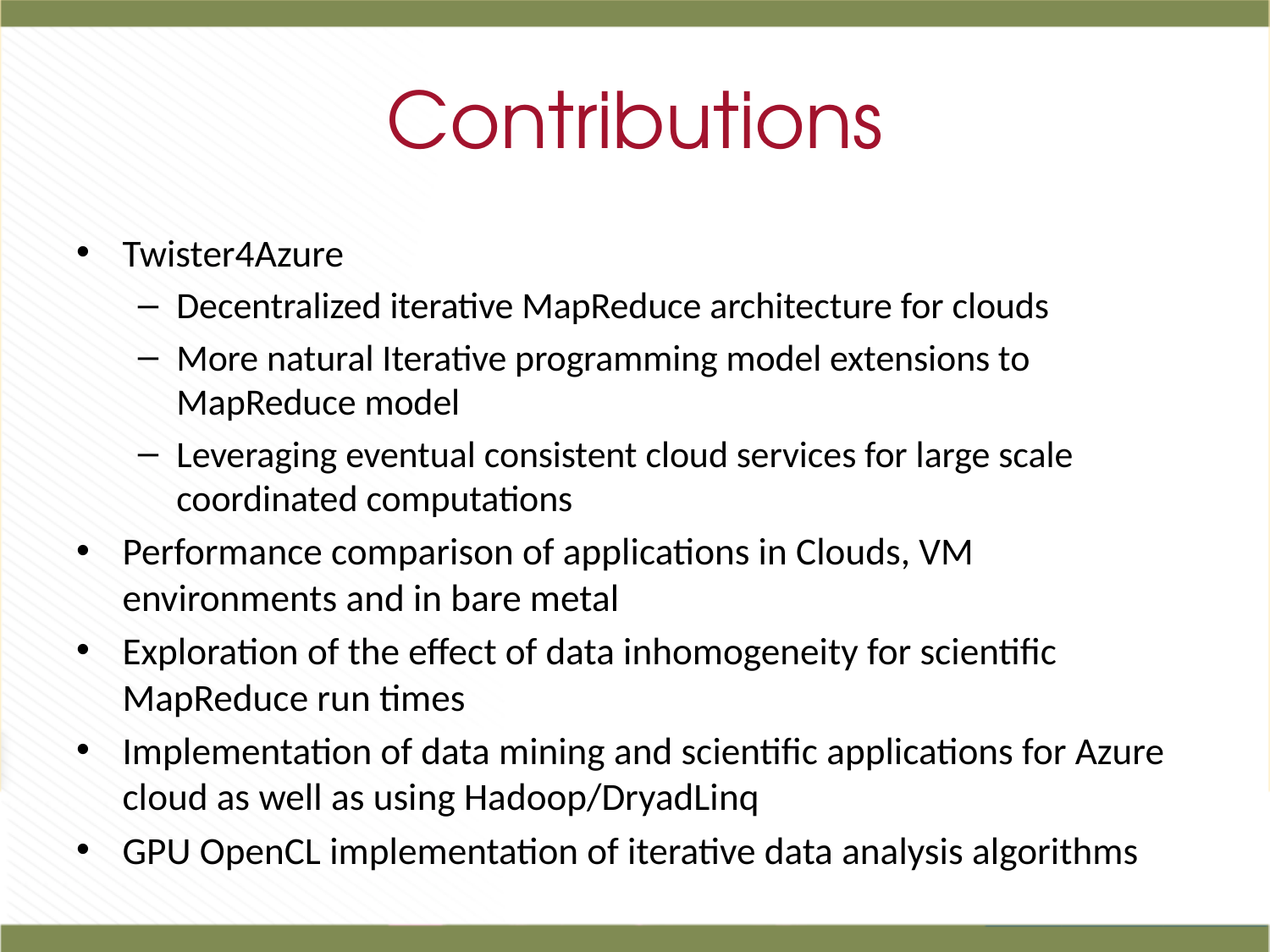

# Contributions
Twister4Azure
Decentralized iterative MapReduce architecture for clouds
More natural Iterative programming model extensions to MapReduce model
Leveraging eventual consistent cloud services for large scale coordinated computations
Performance comparison of applications in Clouds, VM environments and in bare metal
Exploration of the effect of data inhomogeneity for scientific MapReduce run times
Implementation of data mining and scientific applications for Azure cloud as well as using Hadoop/DryadLinq
GPU OpenCL implementation of iterative data analysis algorithms